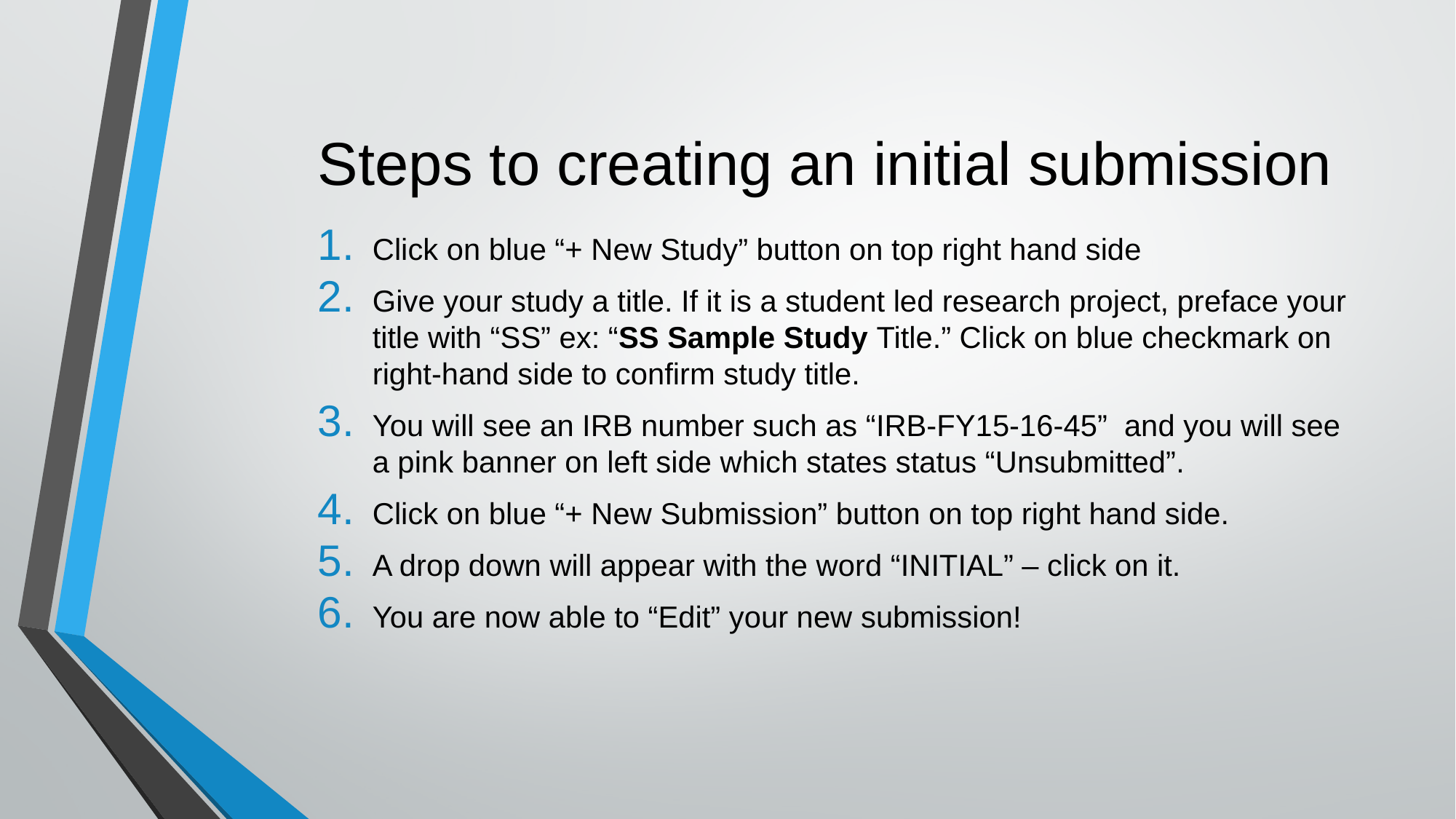

# Steps to creating an initial submission
Click on blue “+ New Study” button on top right hand side
Give your study a title. If it is a student led research project, preface your title with “SS” ex: “SS Sample Study Title.” Click on blue checkmark on right-hand side to confirm study title.
You will see an IRB number such as “IRB-FY15-16-45”  and you will see a pink banner on left side which states status “Unsubmitted”.
Click on blue “+ New Submission” button on top right hand side.
A drop down will appear with the word “INITIAL” – click on it.
You are now able to “Edit” your new submission!